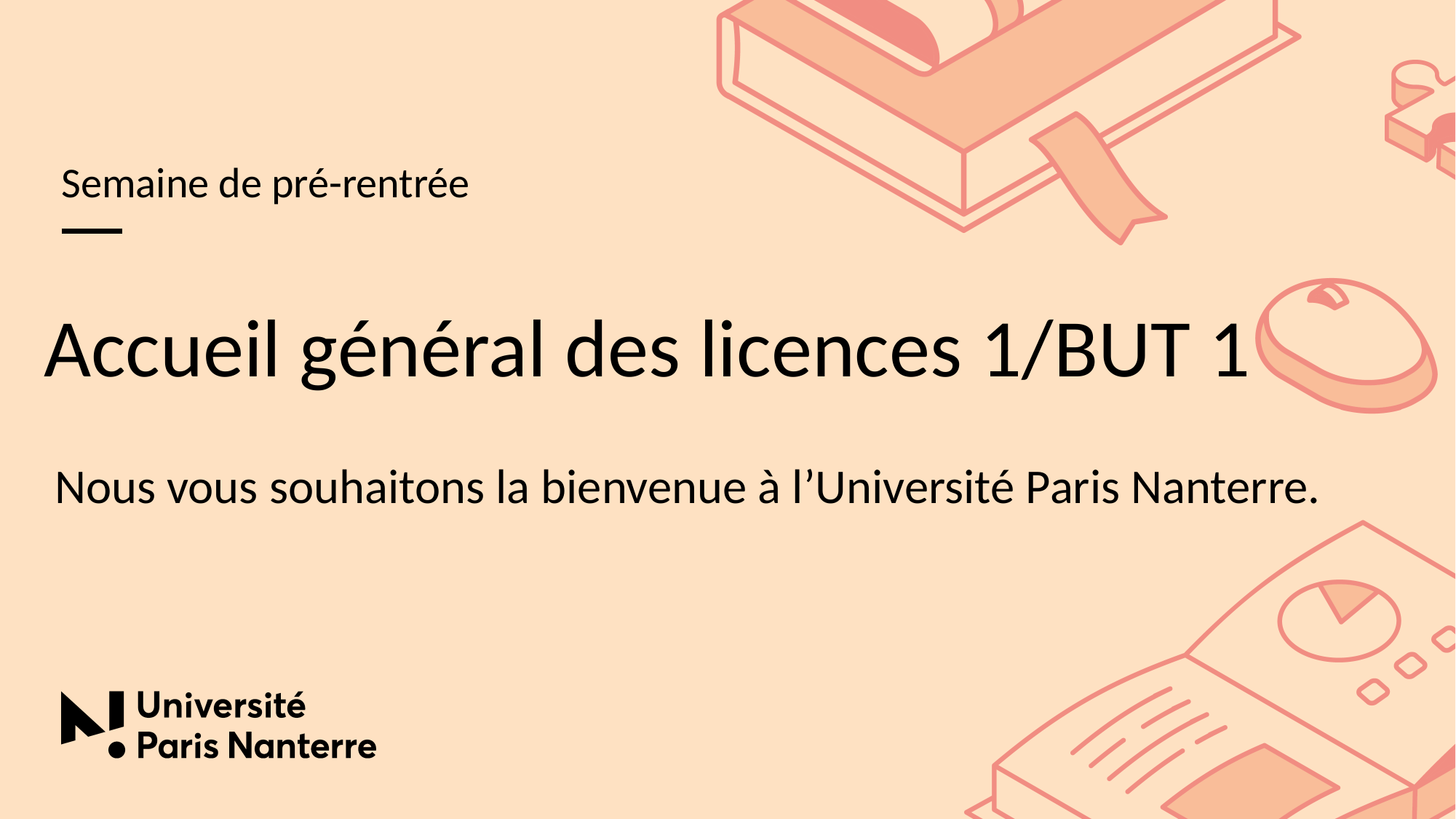

Semaine de pré-rentrée
# Accueil général des licences 1/BUT 1
Nous vous souhaitons la bienvenue à l’Université Paris Nanterre.